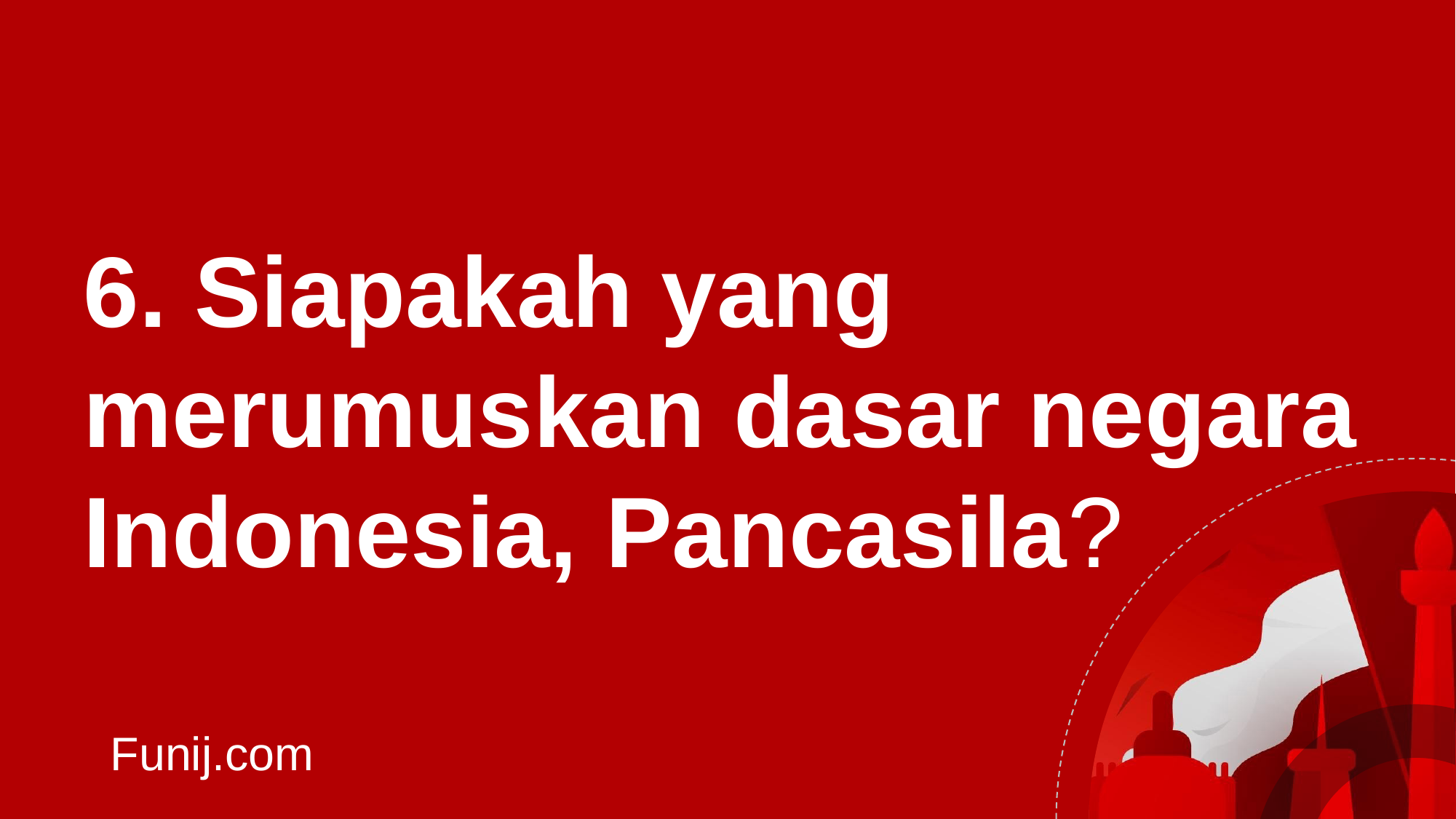

6. Siapakah yang merumuskan dasar negara Indonesia, Pancasila?

Funij.com